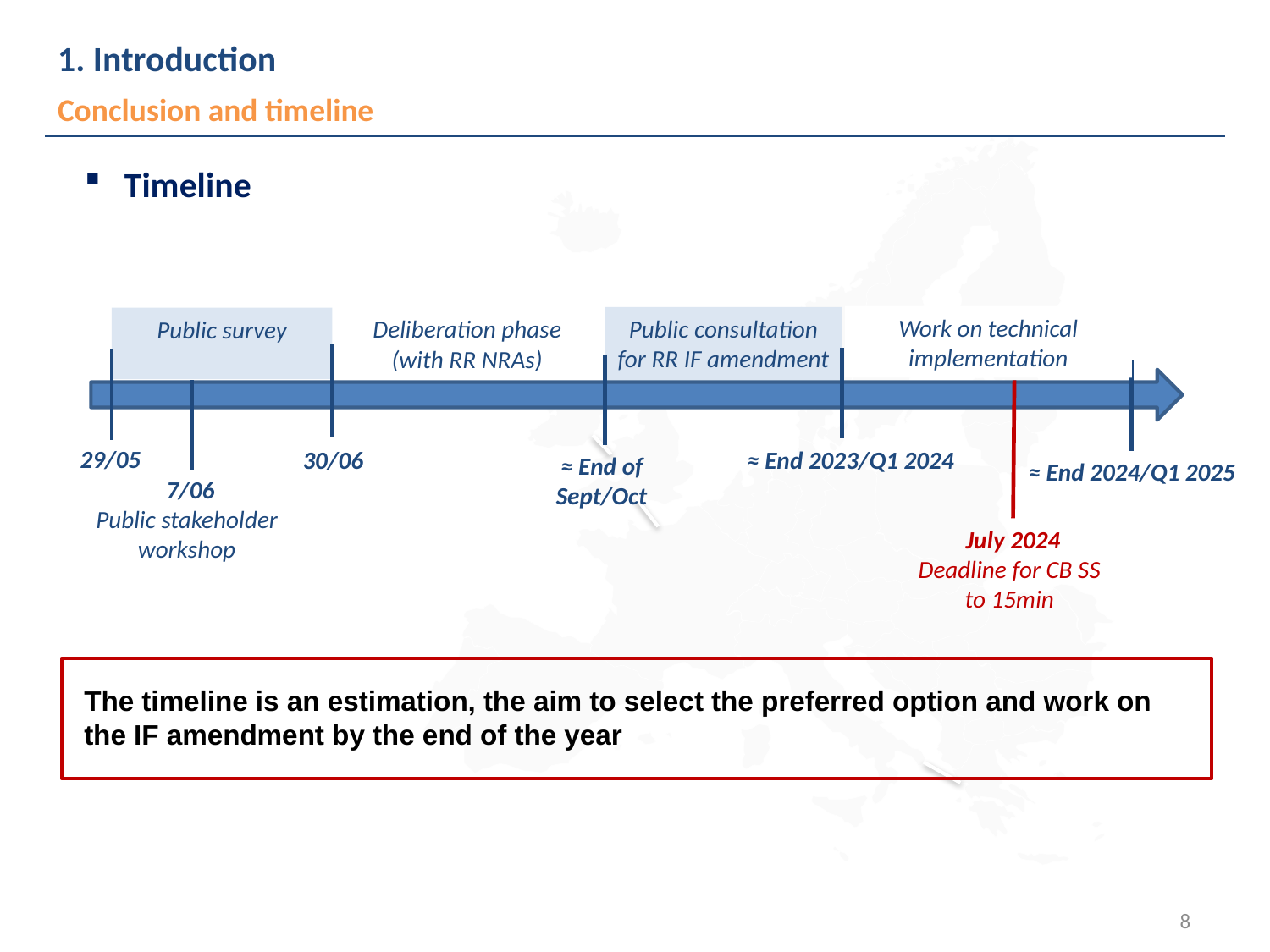

# 1. Introduction
Conclusion and timeline
Timeline
Work on technical implementation
Public consultation for RR IF amendment

Deliberation phase (with RR NRAs)
Public survey

29/05
30/06
≈ End 2023/Q1 2024
≈ End of Sept/Oct
≈ End 2024/Q1 2025
7/06
Public stakeholder workshop
July 2024
Deadline for CB SS to 15min

The timeline is an estimation, the aim to select the preferred option and work on the IF amendment by the end of the year
8